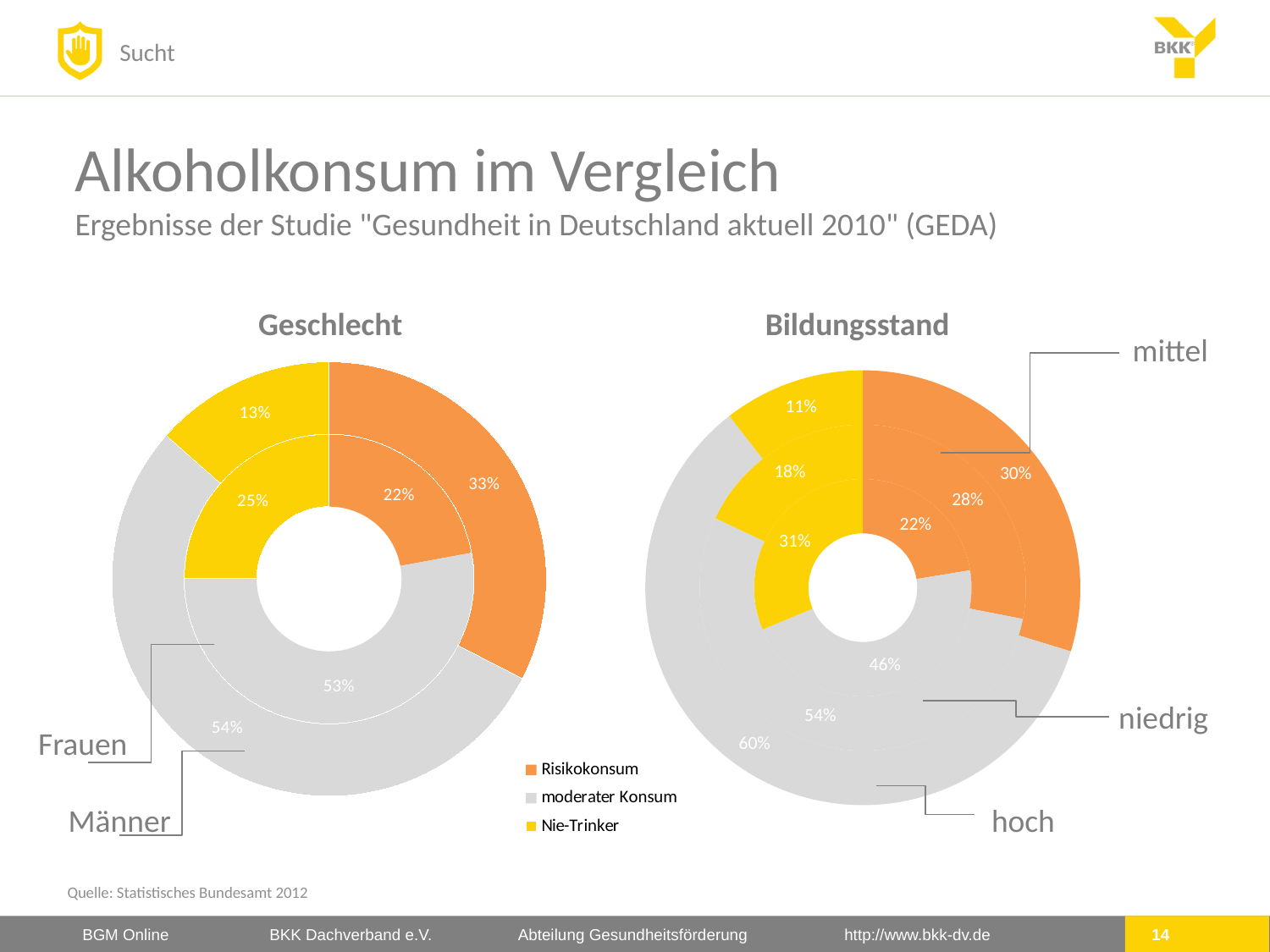

# Alkoholkonsum im Vergleich Ergebnisse der Studie "Gesundheit in Deutschland aktuell 2010" (GEDA)
Geschlecht
Bildungsstand
mittel

### Chart

| Category |  |  |  |
|---|---|---|---|
| Risikokonsum | 0.223 | 0.281 | 0.297 |
| moderater Konsum | 0.46 | 0.54 | 0.597 |
| Nie-Trinker | 0.311 | 0.18 | 0.105 |
niedrig
hoch

### Chart

| Category |  |  |
|---|---|---|
| Risikokonsum | 0.221 | 0.326 |
| moderater Konsum | 0.53 | 0.54 |
| Nie-Trinker | 0.249 | 0.135 |
Frauen
Männer
Quelle: Statistisches Bundesamt 2012